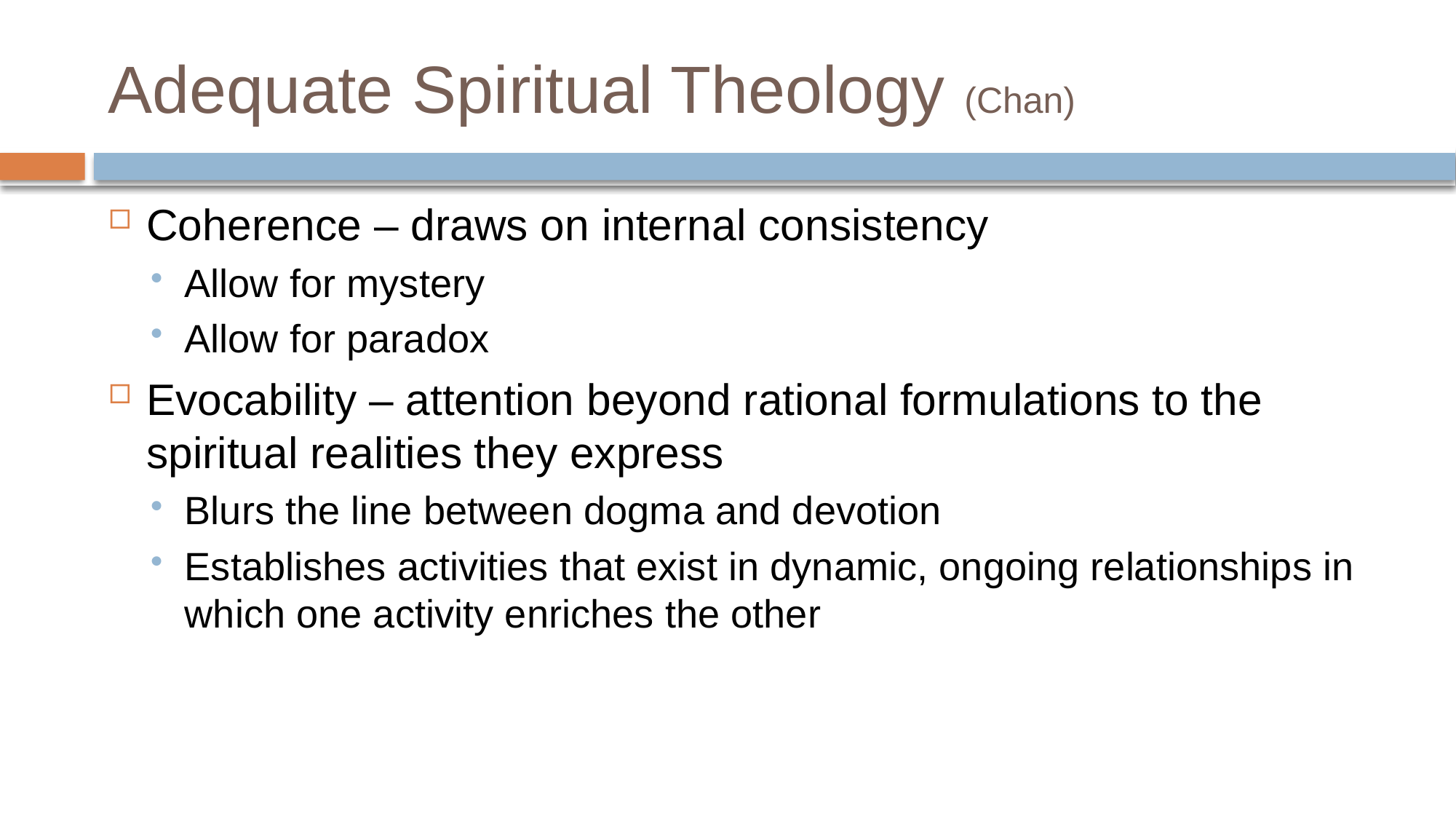

# Adequate Spiritual Theology (Chan)
Coherence – draws on internal consistency
Allow for mystery
Allow for paradox
Evocability – attention beyond rational formulations to the spiritual realities they express
Blurs the line between dogma and devotion
Establishes activities that exist in dynamic, ongoing relationships in which one activity enriches the other